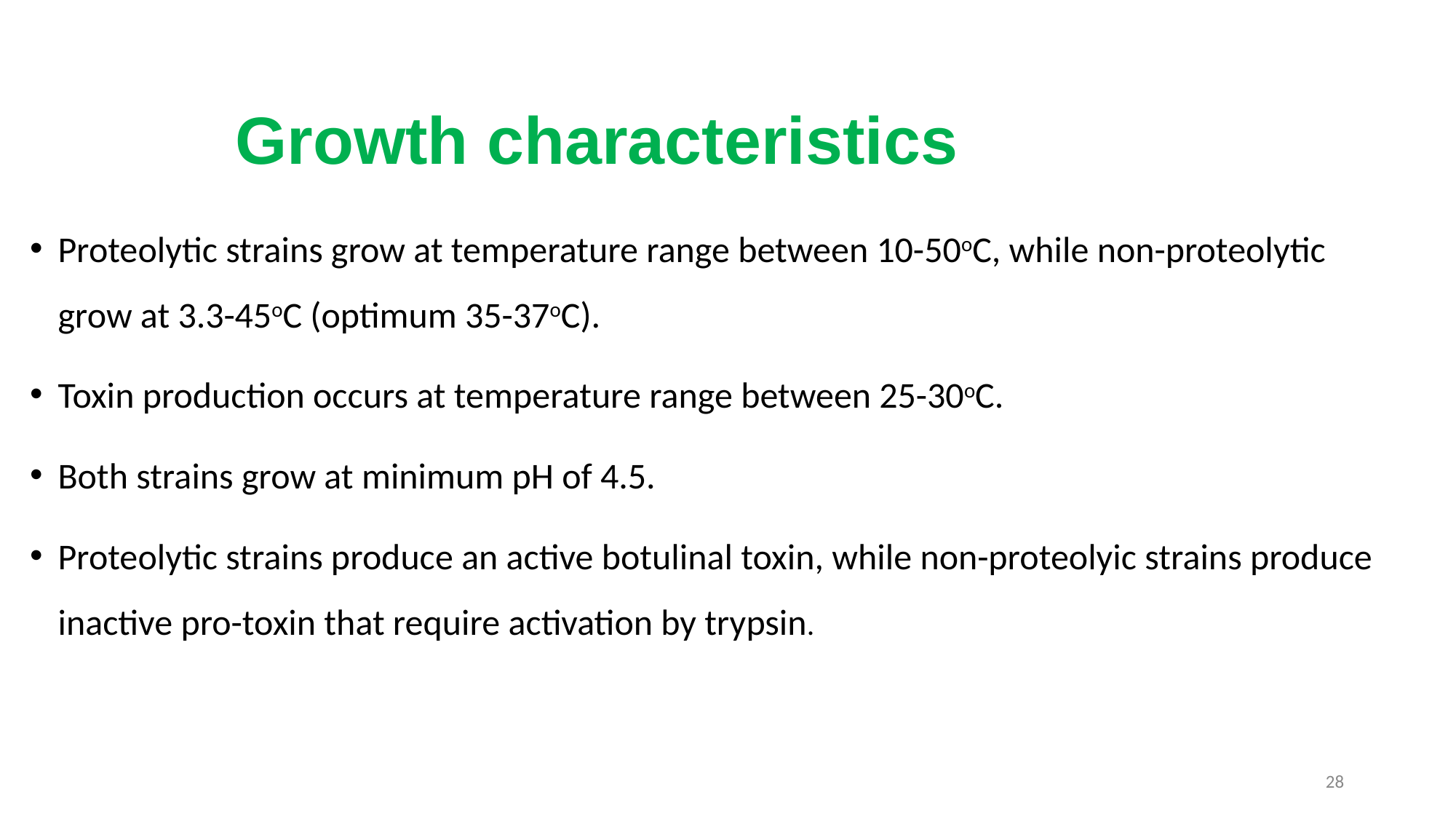

# Growth characteristics
Proteolytic strains grow at temperature range between 10-50oC, while non-proteolytic grow at 3.3-45oC (optimum 35-37oC).
Toxin production occurs at temperature range between 25-30oC.
Both strains grow at minimum pH of 4.5.
Proteolytic strains produce an active botulinal toxin, while non-proteolyic strains produce inactive pro-toxin that require activation by trypsin.

28